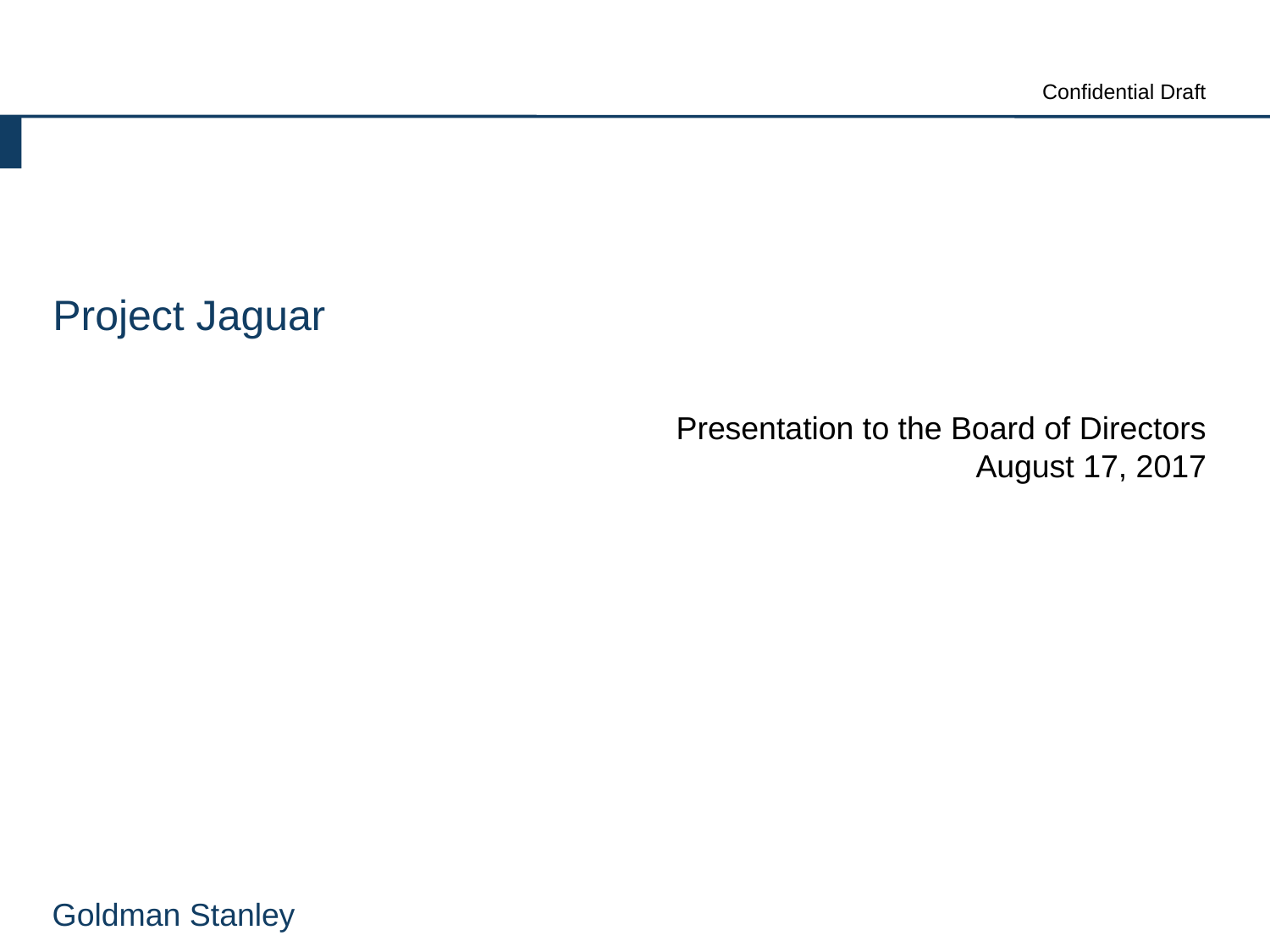

Project Jaguar
Presentation to the Board of Directors
August 17, 2017